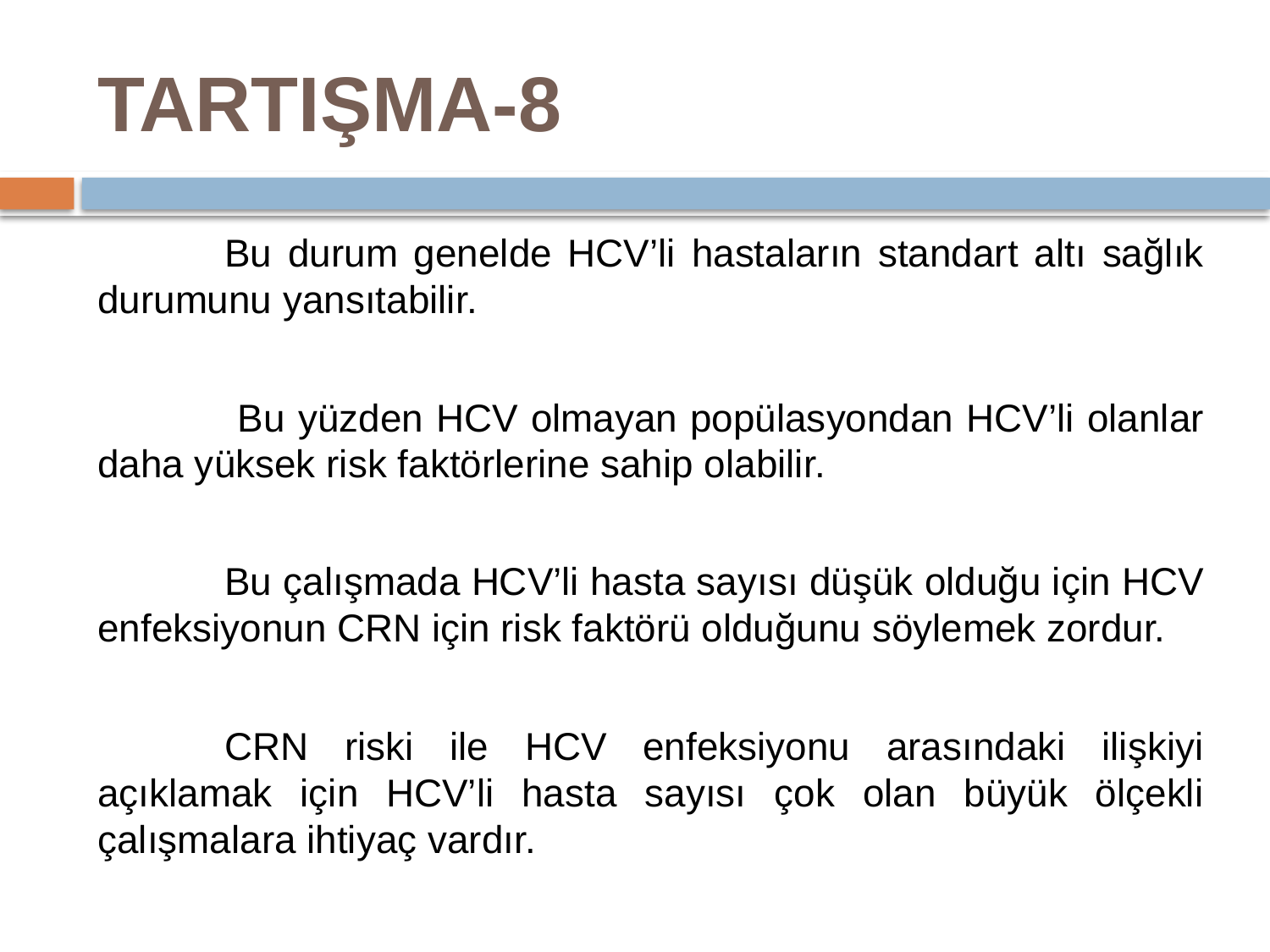

# TARTIŞMA-8
	Bu durum genelde HCV’li hastaların standart altı sağlık durumunu yansıtabilir.

	 Bu yüzden HCV olmayan popülasyondan HCV’li olanlar daha yüksek risk faktörlerine sahip olabilir.

	Bu çalışmada HCV’li hasta sayısı düşük olduğu için HCV enfeksiyonun CRN için risk faktörü olduğunu söylemek zordur.

	CRN riski ile HCV enfeksiyonu arasındaki ilişkiyi açıklamak için HCV’li hasta sayısı çok olan büyük ölçekli çalışmalara ihtiyaç vardır.